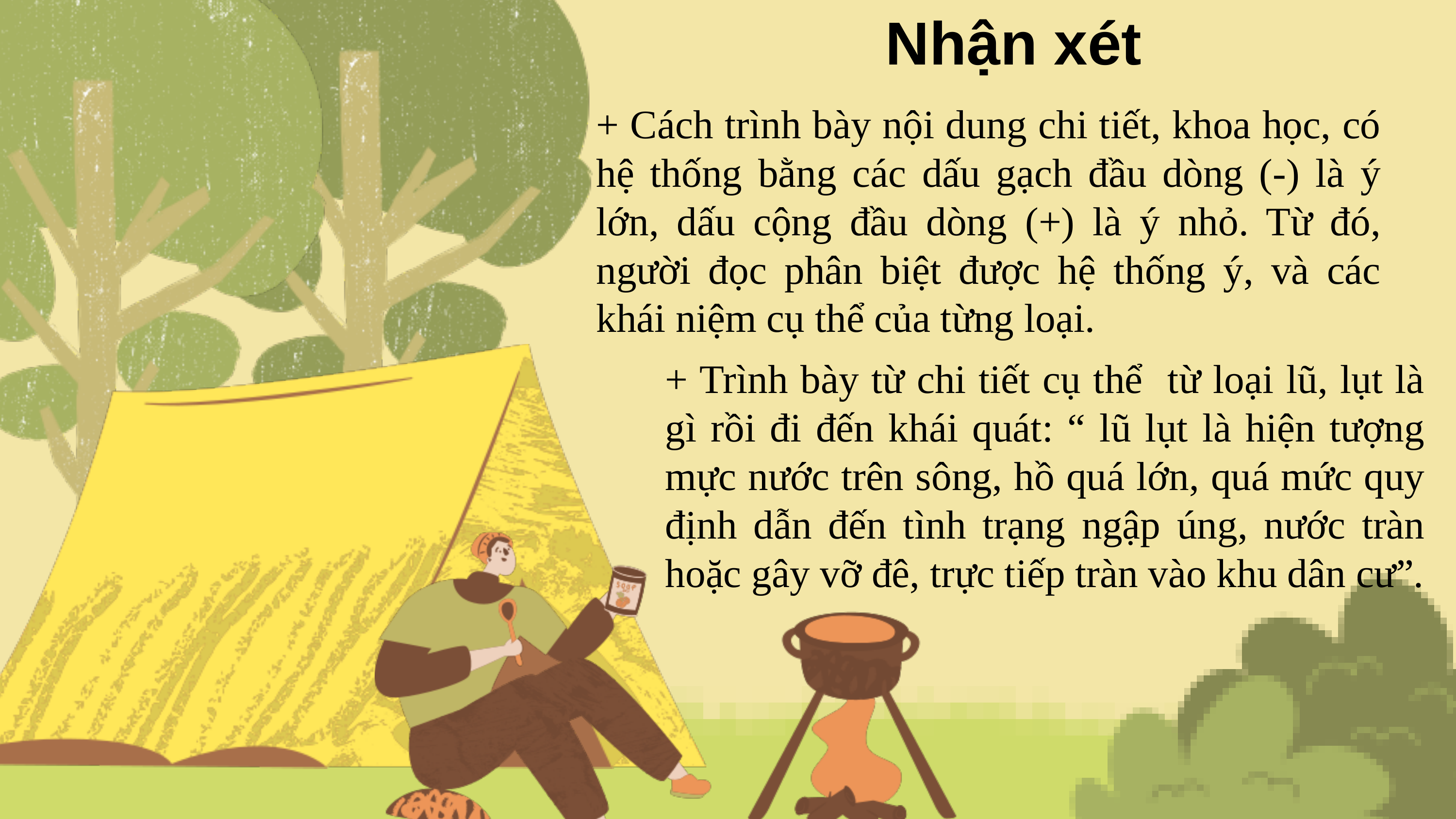

Nhận xét
+ Cách trình bày nội dung chi tiết, khoa học, có hệ thống bằng các dấu gạch đầu dòng (-) là ý lớn, dấu cộng đầu dòng (+) là ý nhỏ. Từ đó, người đọc phân biệt được hệ thống ý, và các khái niệm cụ thể của từng loại.

+ Trình bày từ chi tiết cụ thể  từ loại lũ, lụt là gì rồi đi đến khái quát: “ lũ lụt là hiện tượng mực nước trên sông, hồ quá lớn, quá mức quy định dẫn đến tình trạng ngập úng, nước tràn hoặc gây vỡ đê, trực tiếp tràn vào khu dân cư”.